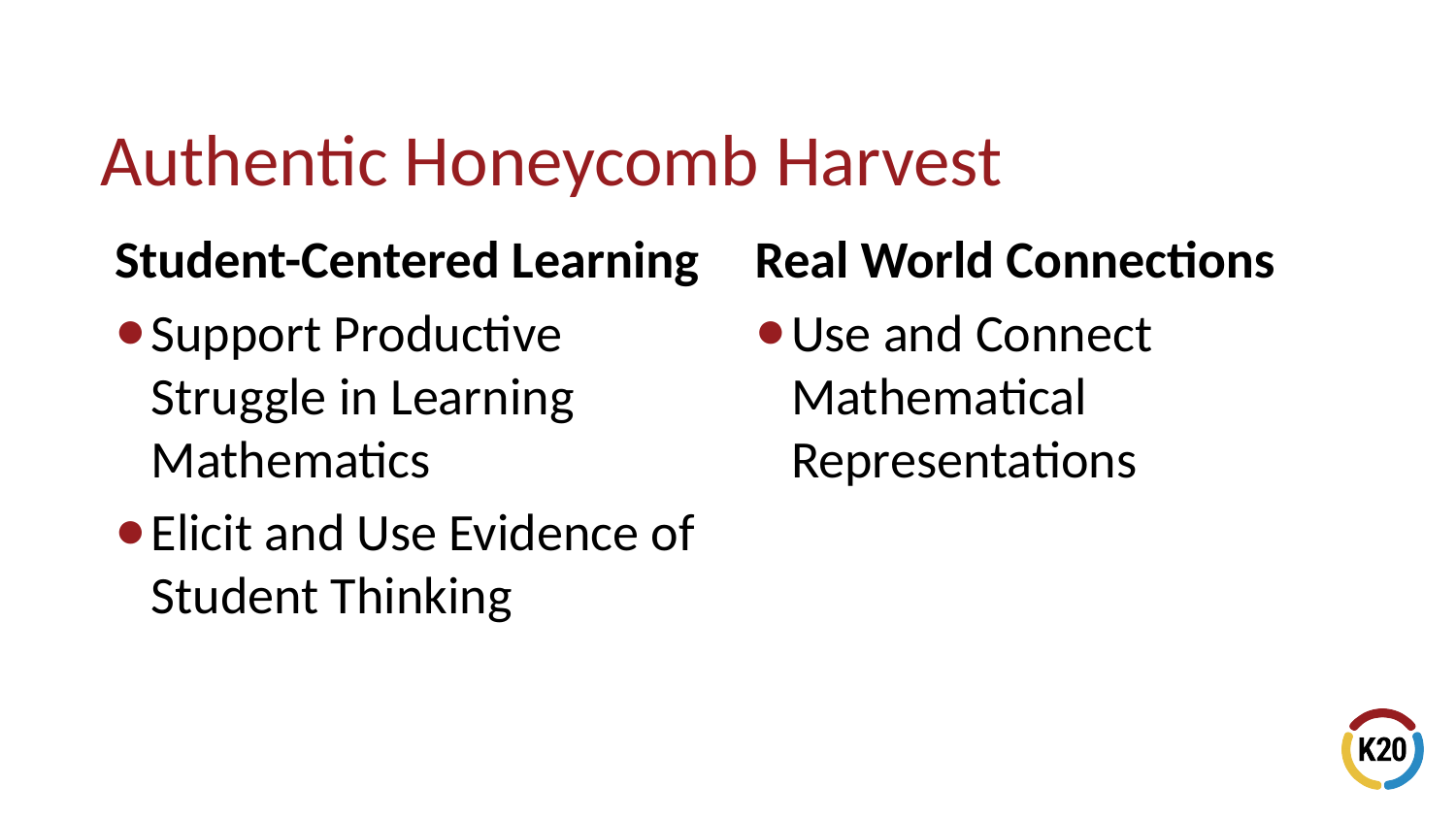

# Authentic Honeycomb Harvest
Student-Centered Learning
Support Productive Struggle in Learning Mathematics
Elicit and Use Evidence of Student Thinking
Real World Connections
Use and Connect Mathematical Representations